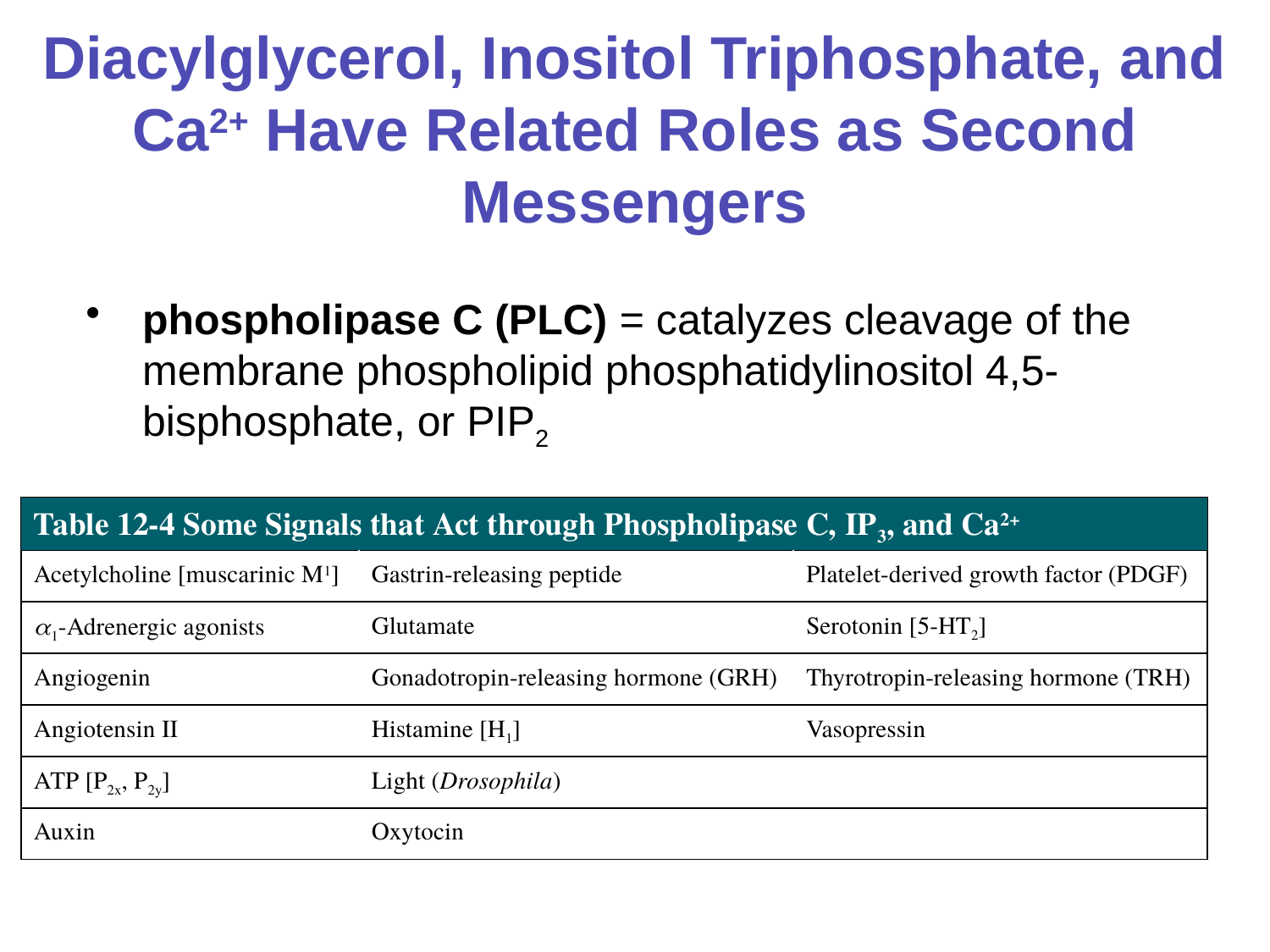

# Diacylglycerol, Inositol Triphosphate, and Ca2+ Have Related Roles as Second Messengers
phospholipase C (PLC) = catalyzes cleavage of the membrane phospholipid phosphatidylinositol 4,5-bisphosphate, or PIP2

Table 12-4 Some Signals that Act through Phospholipase C, IP3, and Ca2+
| Acetylcholine [muscarinic M1] | Gastrin-releasing peptide | Platelet-derived growth factor (PDGF) |
| --- | --- | --- |
| α1-Adrenergic agonists | Glutamate | Serotonin [5-HT2] |
| Angiogenin | Gonadotropin-releasing hormone (GRH) | Thyrotropin-releasing hormone (TRH) |
| Angiotensin II | Histamine [H1] | Vasopressin |
| ATP [P2x, P2y] | Light (Drosophila) |  |
| Auxin | Oxytocin |  |